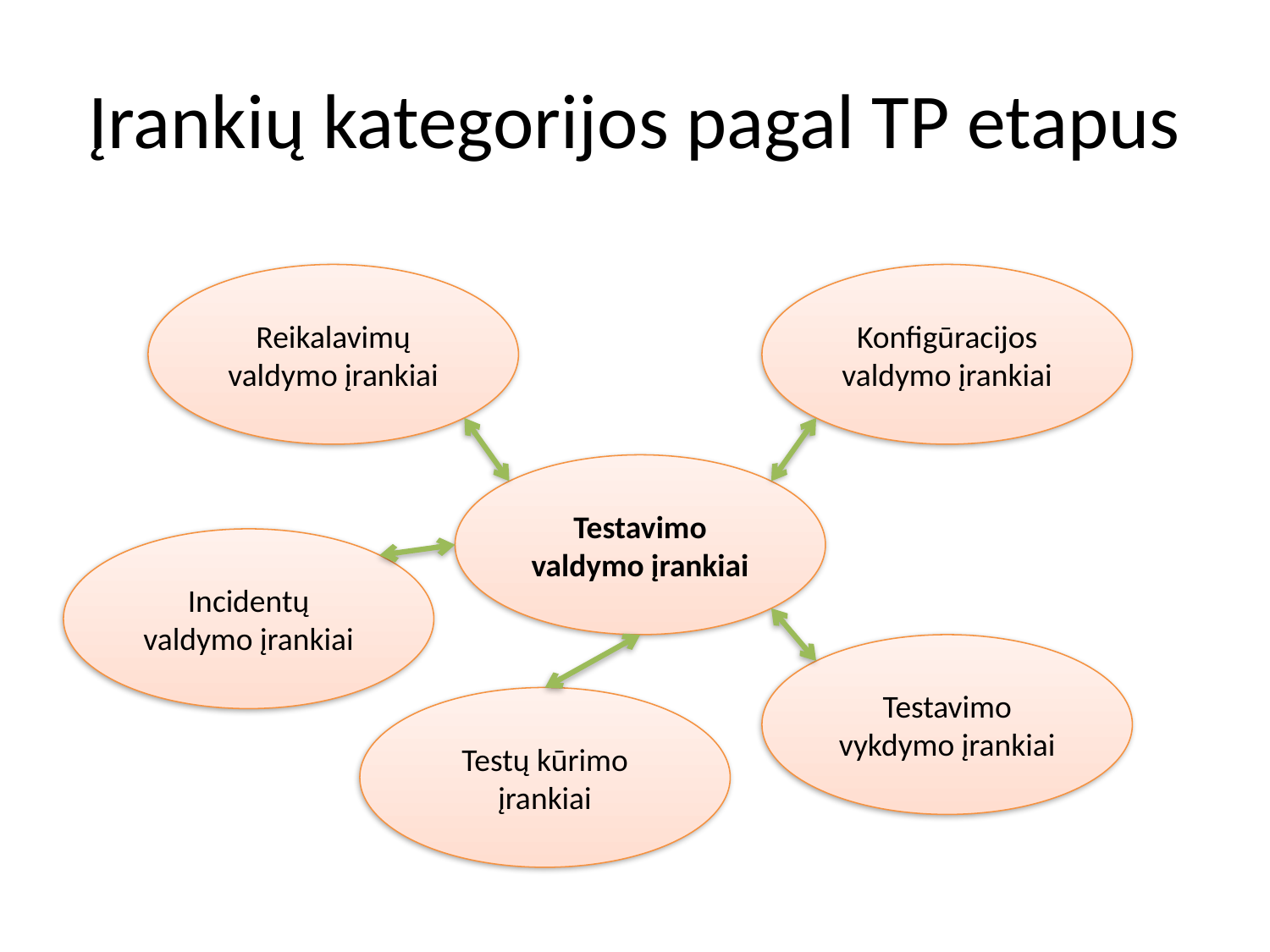

# Įrankių kategorijos pagal TP etapus
Reikalavimų valdymo įrankiai
Konfigūracijos valdymo įrankiai
Testavimo valdymo įrankiai
Incidentų valdymo įrankiai
Testavimo vykdymo įrankiai
Testų kūrimo įrankiai